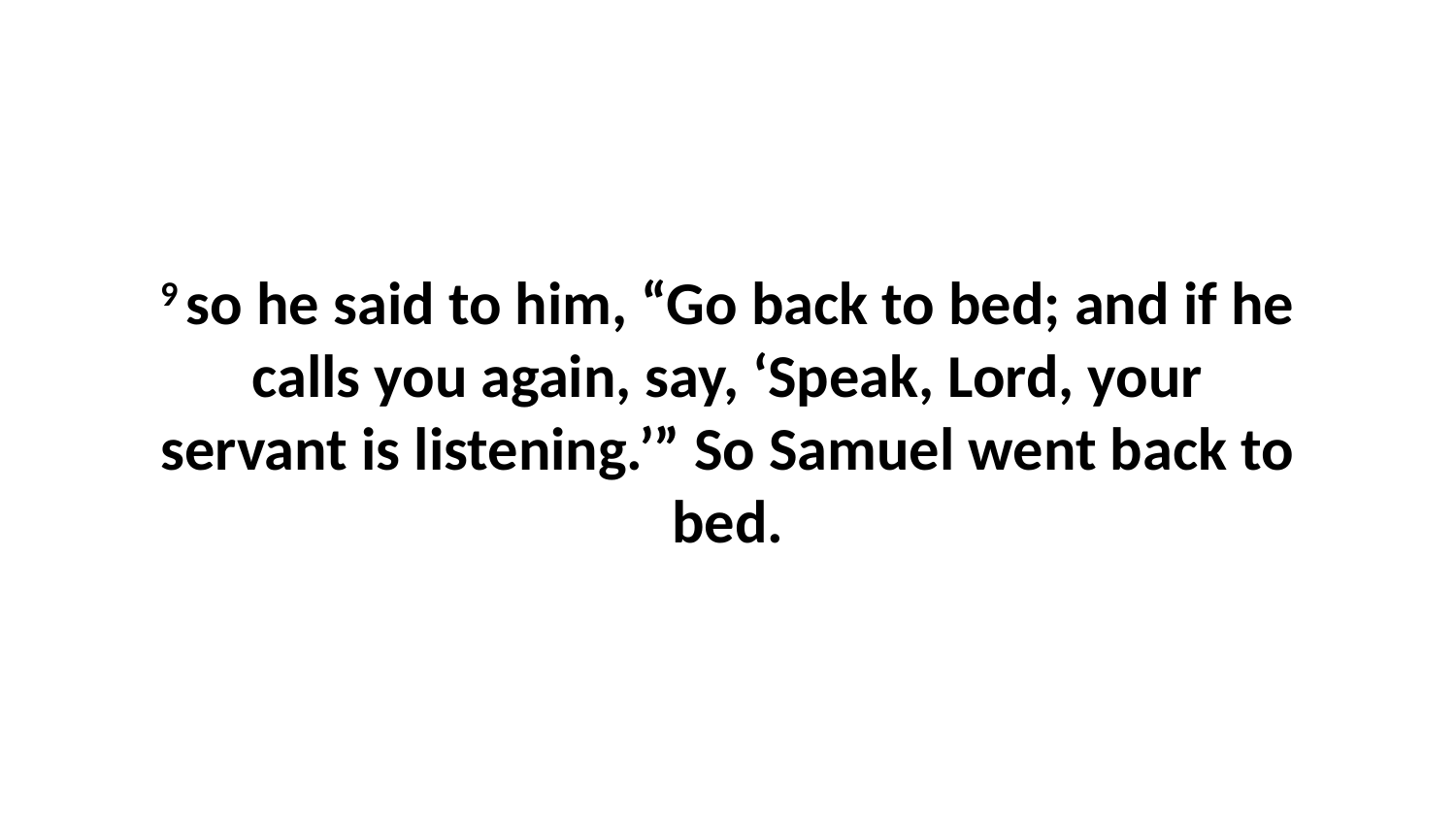

9 so he said to him, “Go back to bed; and if he calls you again, say, ‘Speak, Lord, your servant is listening.’” So Samuel went back to bed.